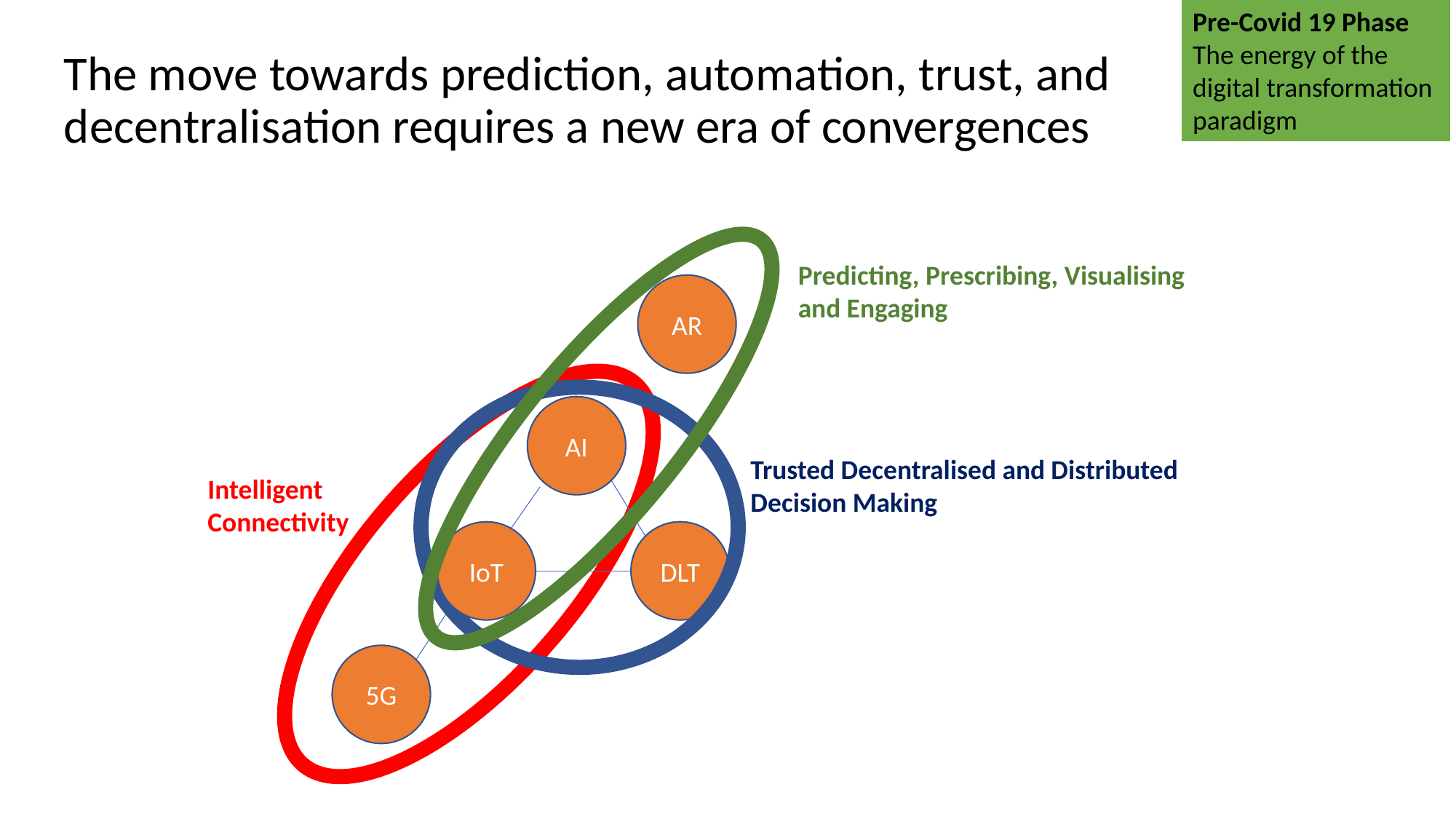

Pre-Covid 19 Phase
The energy of the
digital transformation
paradigm
# The move towards prediction, automation, trust, and decentralisation requires a new era of convergences
Predicting, Prescribing, Visualising
and Engaging
AR

AI
IoT

Trusted Decentralised and Distributed
Decision Making
Intelligent
Connectivity
DLT
5G